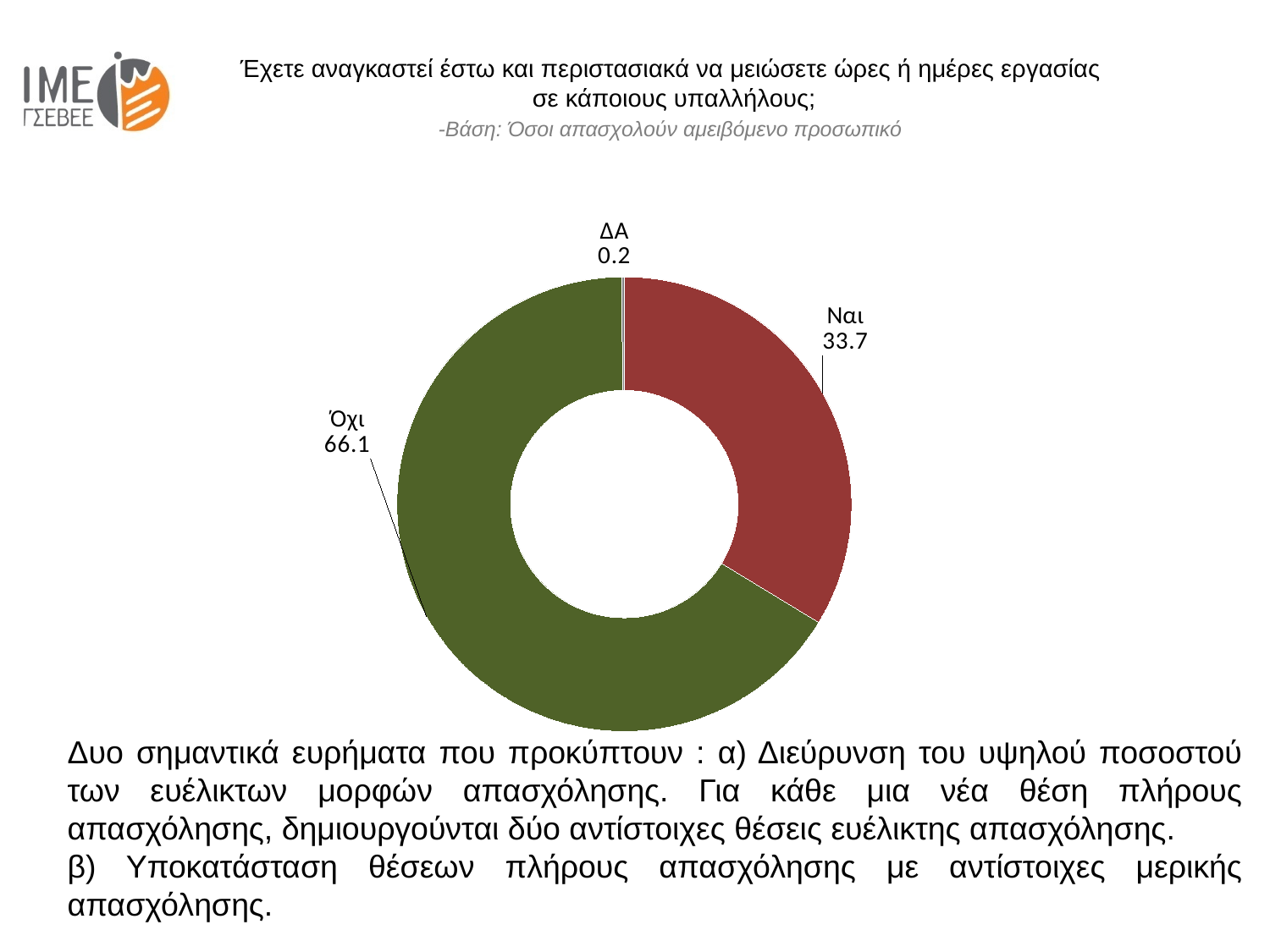

Έχετε αναγκαστεί έστω και περιστασιακά να μειώσετε ώρες ή ημέρες εργασίας
σε κάποιους υπαλλήλους;
-Βάση: Όσοι απασχολούν αμειβόμενο προσωπικό

### Chart

| Category | Πωλήσεις |
|---|---|
| Ναι | 33.7 |
| Όχι | 66.1 |
| ΔΑ | 0.2 |
Δυο σημαντικά ευρήματα που προκύπτουν : α) Διεύρυνση του υψηλού ποσοστού των ευέλικτων μορφών απασχόλησης. Για κάθε μια νέα θέση πλήρους απασχόλησης, δημιουργούνται δύο αντίστοιχες θέσεις ευέλικτης απασχόλησης.
β) Υποκατάσταση θέσεων πλήρους απασχόλησης με αντίστοιχες μερικής απασχόλησης.